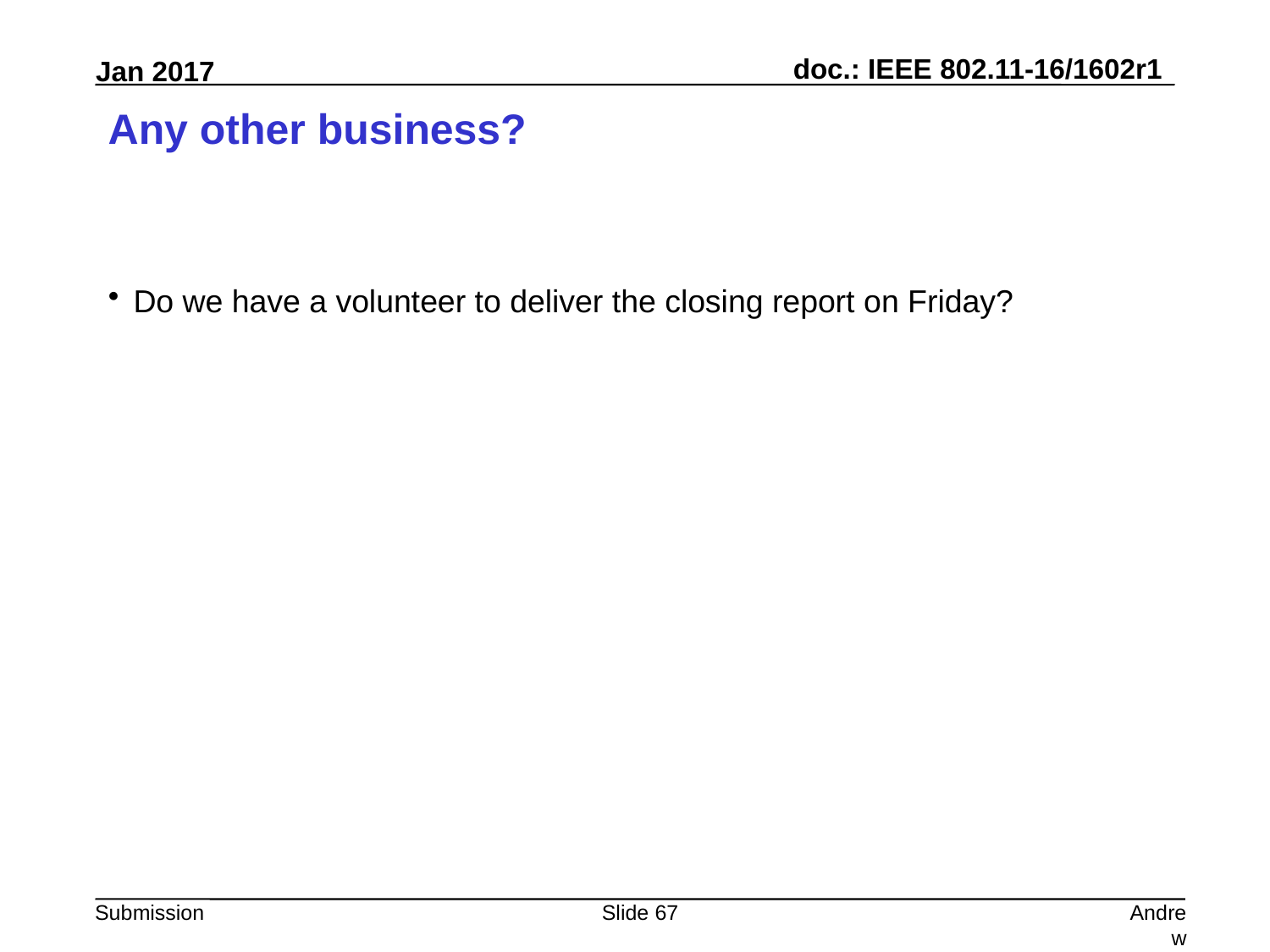

# Any other business?
Do we have a volunteer to deliver the closing report on Friday?
Slide 67
Andrew Myles, Cisco